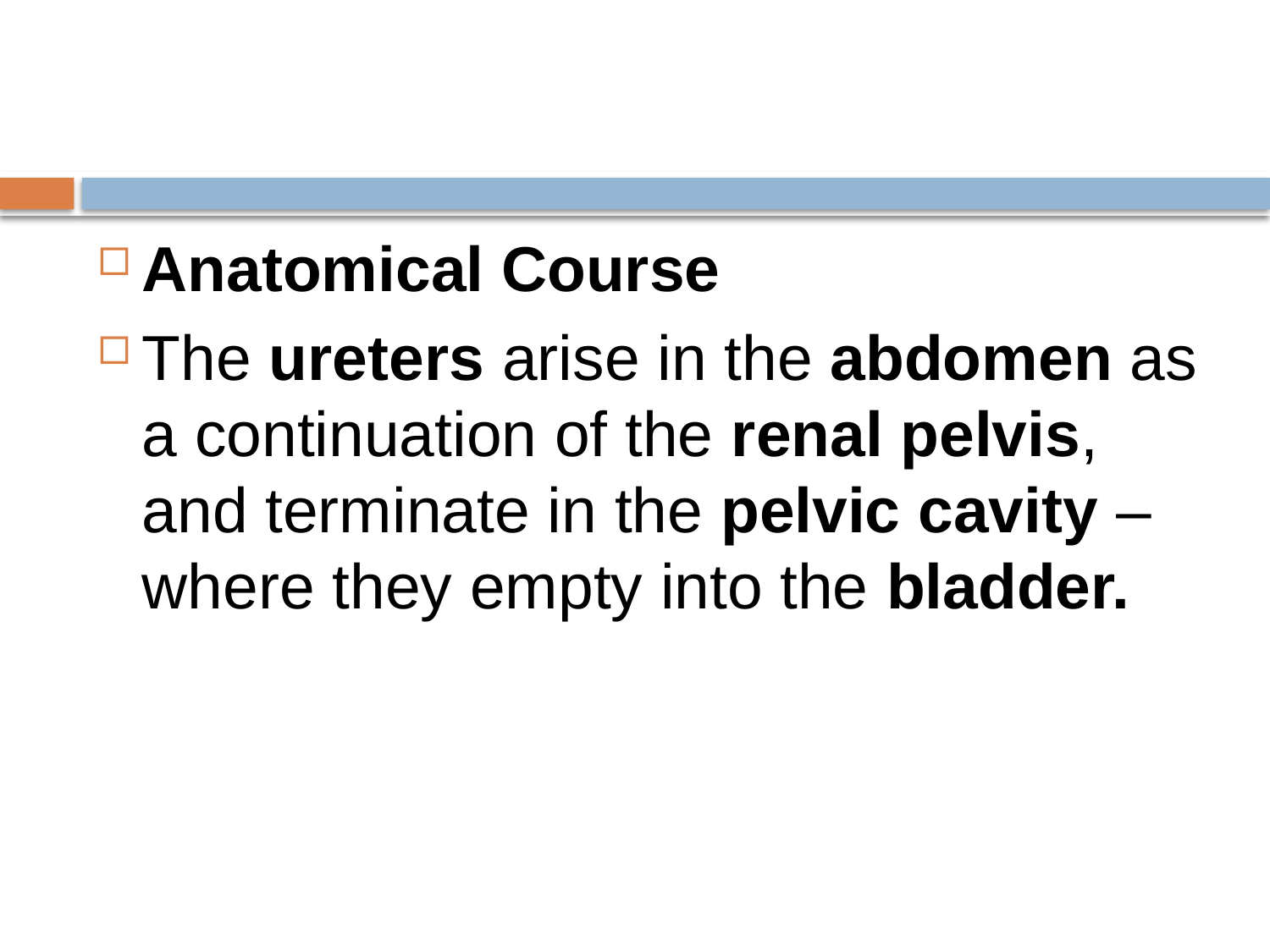

#
Anatomical Course
The ureters arise in the abdomen as a continuation of the renal pelvis, and terminate in the pelvic cavity – where they empty into the bladder.